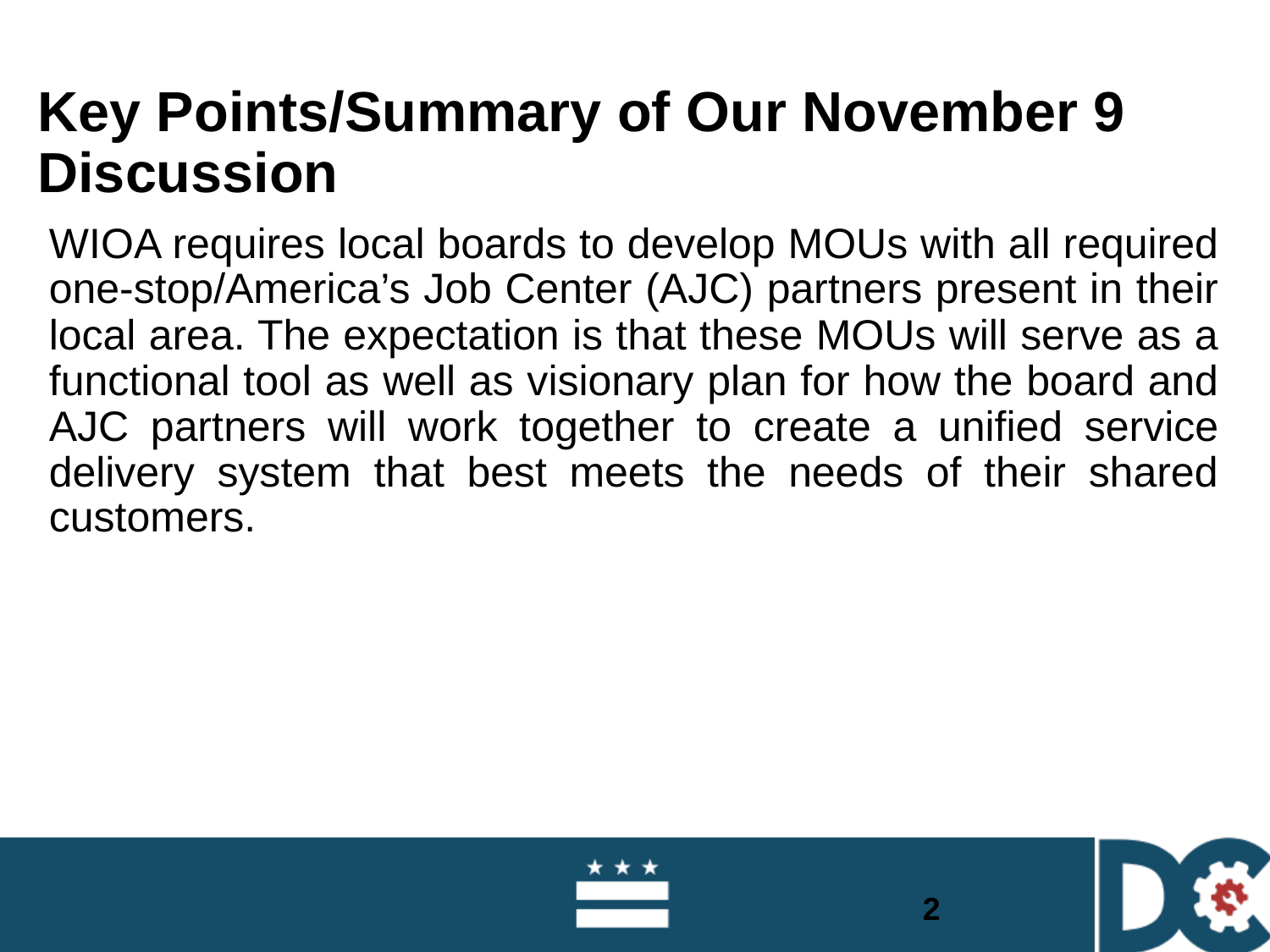

# Key Points/Summary of Our November 9 Discussion
WIOA requires local boards to develop MOUs with all required one-stop/America’s Job Center (AJC) partners present in their local area. The expectation is that these MOUs will serve as a functional tool as well as visionary plan for how the board and AJC partners will work together to create a unified service delivery system that best meets the needs of their shared customers.

2